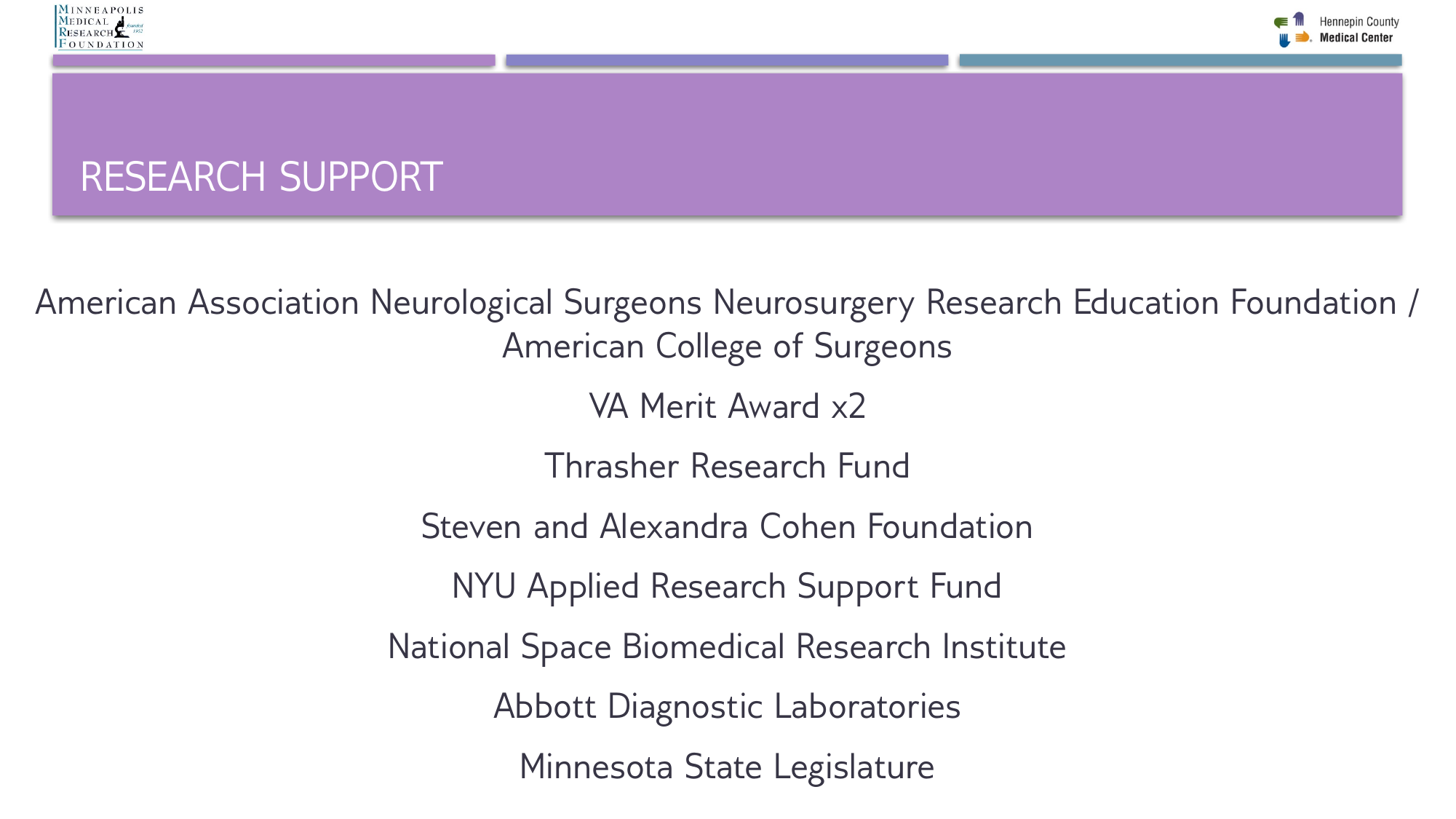

# Research Support
American Association Neurological Surgeons Neurosurgery Research Education Foundation / American College of Surgeons
VA Merit Award x2
Thrasher Research Fund
Steven and Alexandra Cohen Foundation
NYU Applied Research Support Fund
National Space Biomedical Research Institute
Abbott Diagnostic Laboratories
Minnesota State Legislature